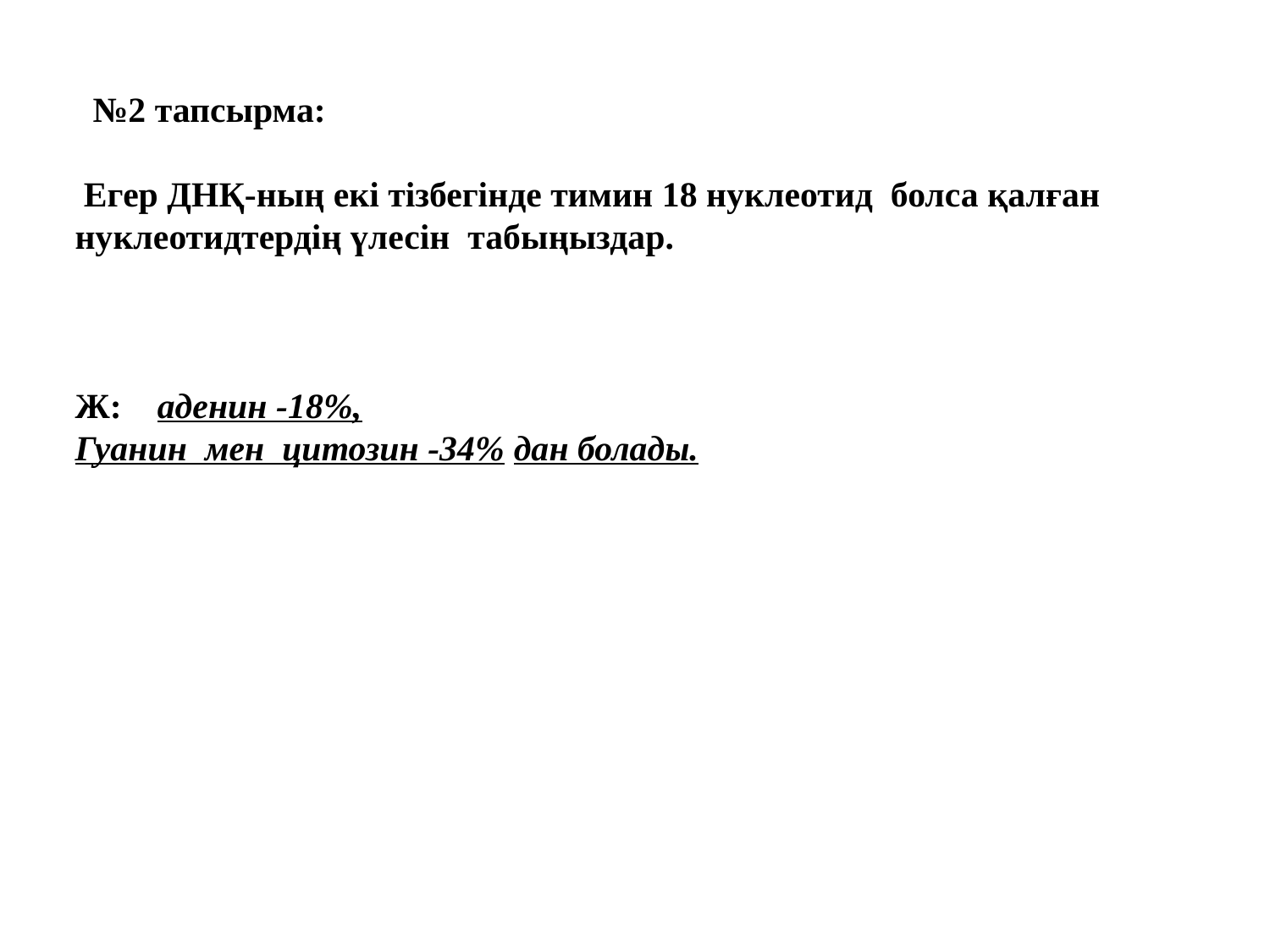

# №2 тапсырма:

 Егер ДНҚ-ның екі тізбегінде тимин 18 нуклеотид  болса қалған  нуклеотидтердің үлесін  табыңыздар.

Ж:    аденин -18%,
Гуанин  мен  цитозин -34% дан болады.